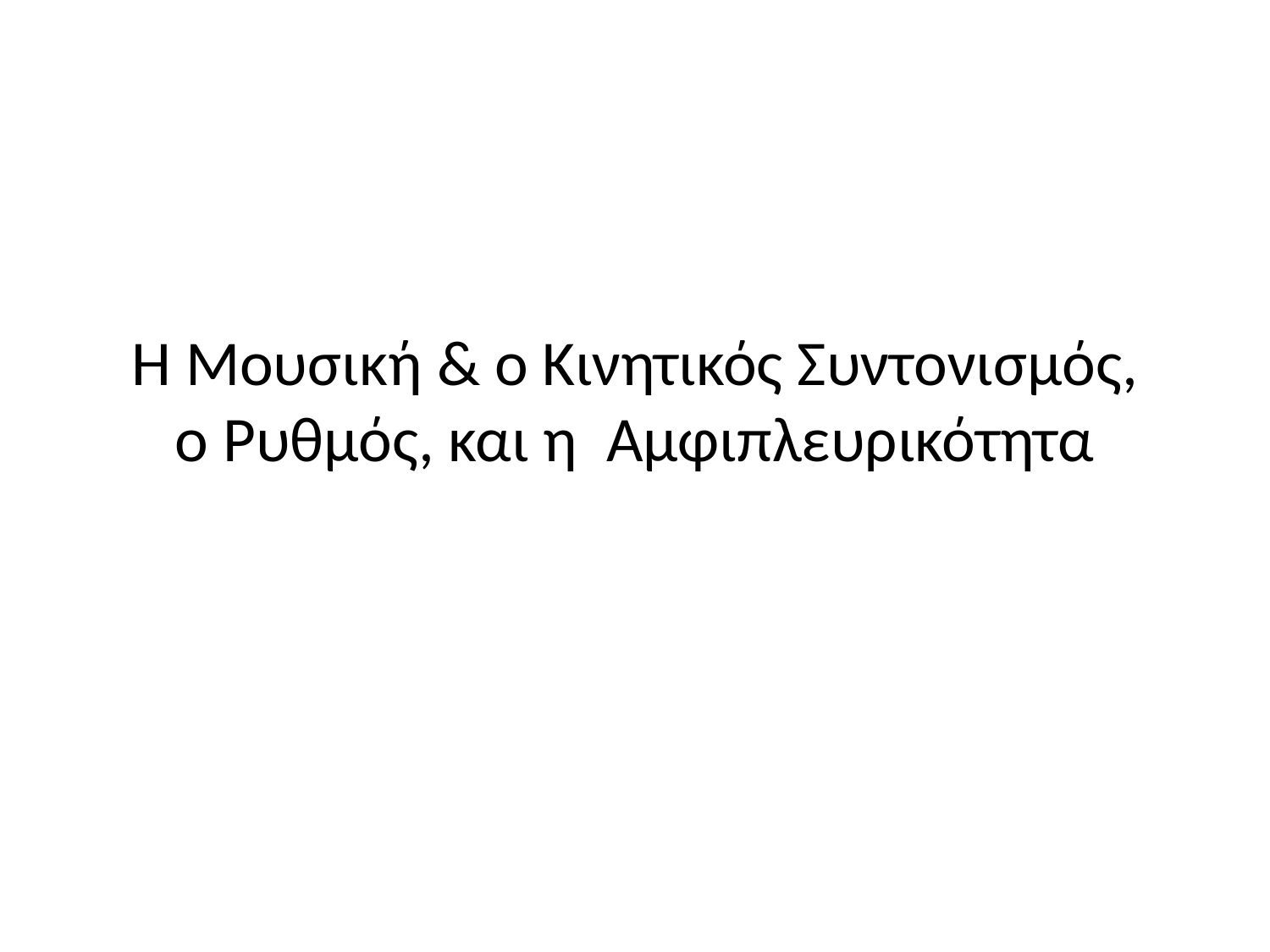

# Η Μουσική & ο Κινητικός Συντονισμός, ο Ρυθμός, και η  Αμφιπλευρικότητα